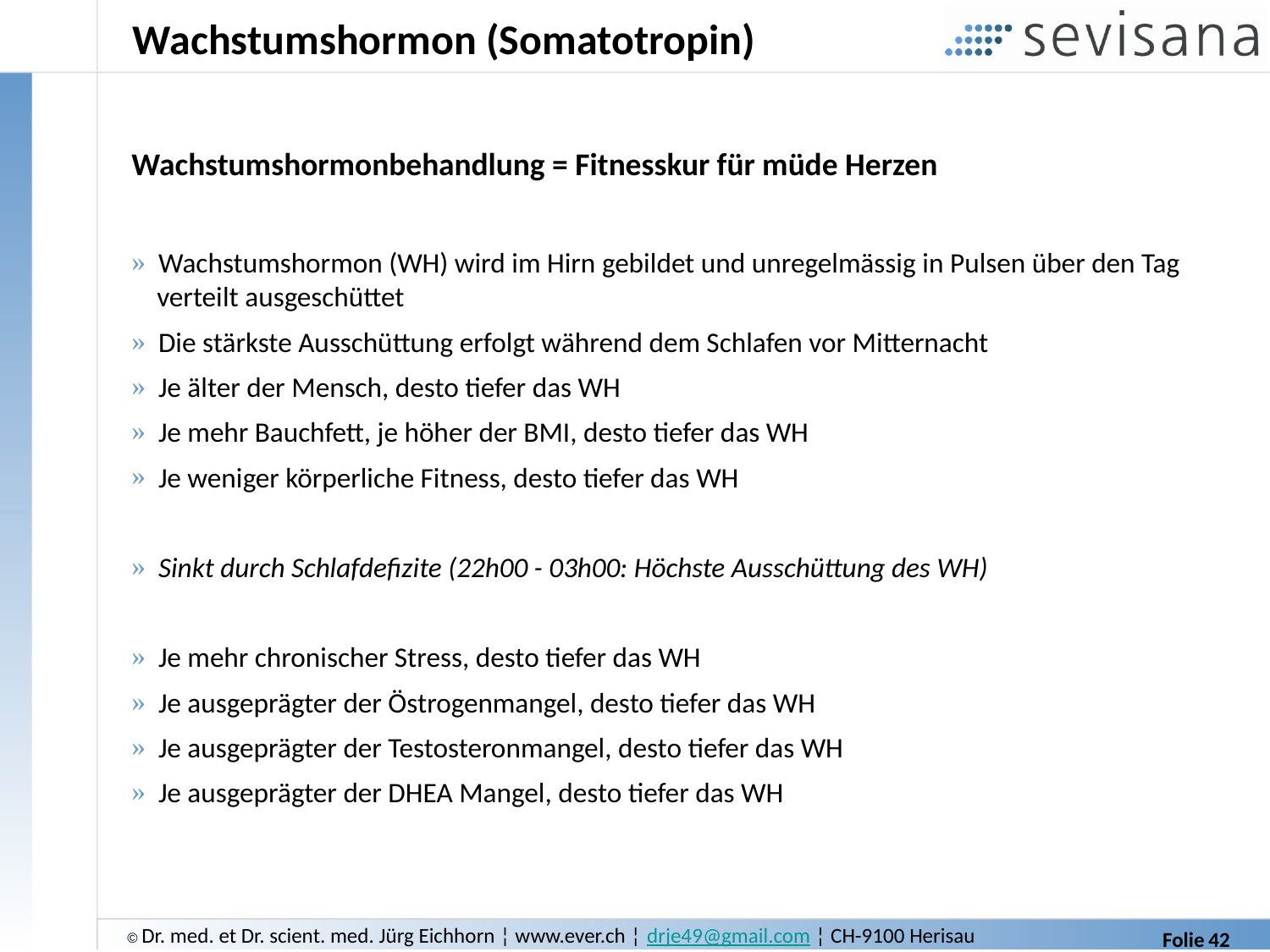

# Wachstumshormon (Somatotropin)
Wachstumshormonbehandlung = Fitnesskur für müde Herzen

  Wachstumshormon (WH) wird im Hirn gebildet und unregelmässig in Pulsen über den Tag
    verteilt ausgeschüttet
  Die stärkste Ausschüttung erfolgt während dem Schlafen vor Mitternacht
  Je älter der Mensch, desto tiefer das WH
  Je mehr Bauchfett, je höher der BMI, desto tiefer das WH
  Je weniger körperliche Fitness, desto tiefer das WH

  Sinkt durch Schlafdefizite (22h00 - 03h00: Höchste Ausschüttung des WH)

  Je mehr chronischer Stress, desto tiefer das WH
  Je ausgeprägter der Östrogenmangel, desto tiefer das WH
  Je ausgeprägter der Testosteronmangel, desto tiefer das WH
  Je ausgeprägter der DHEA Mangel, desto tiefer das WH